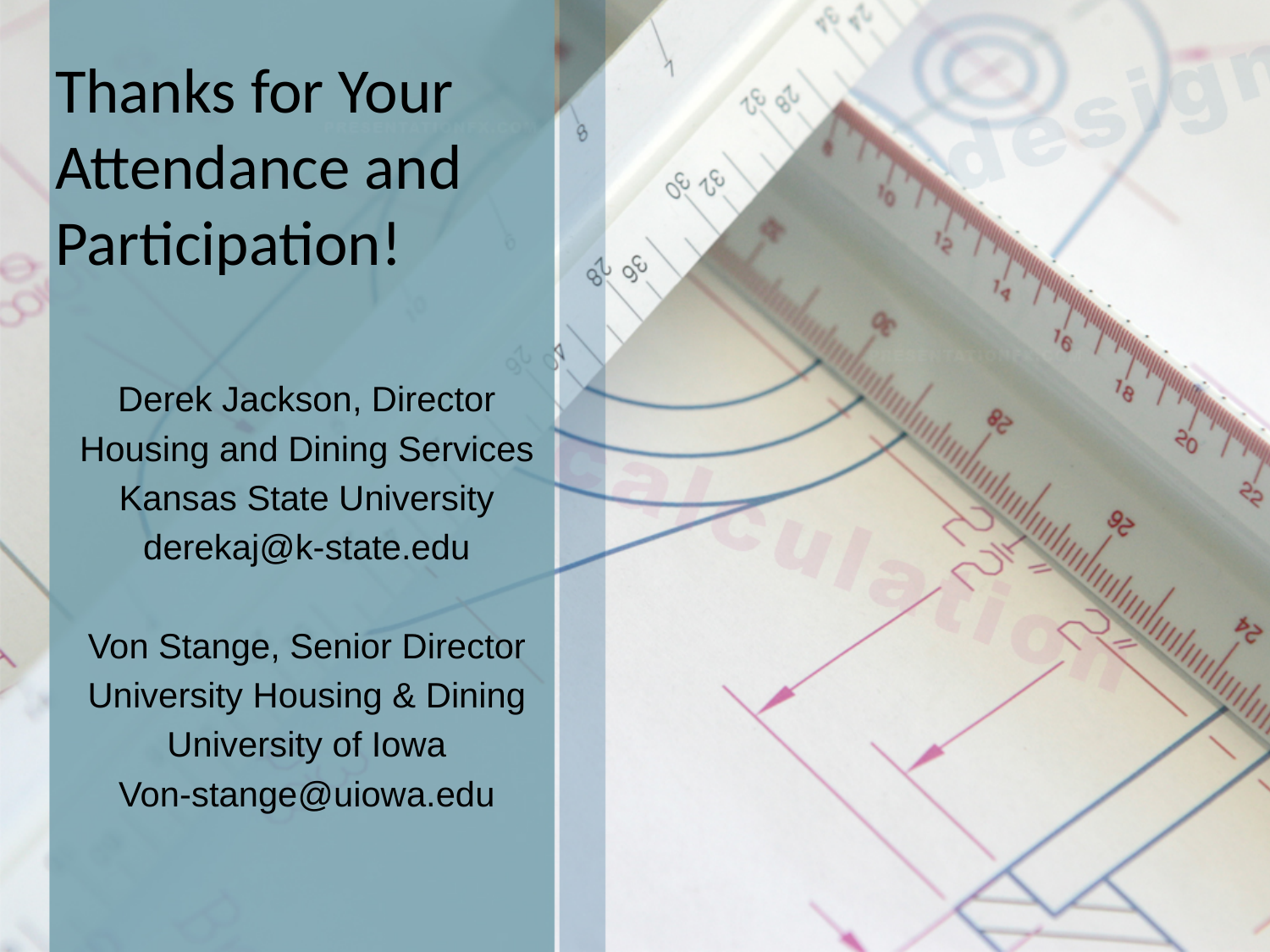

# Thanks for Your Attendance and Participation!
Derek Jackson, Director
Housing and Dining Services
Kansas State University
derekaj@k-state.edu

Von Stange, Senior Director
University Housing & Dining
University of Iowa
Von-stange@uiowa.edu